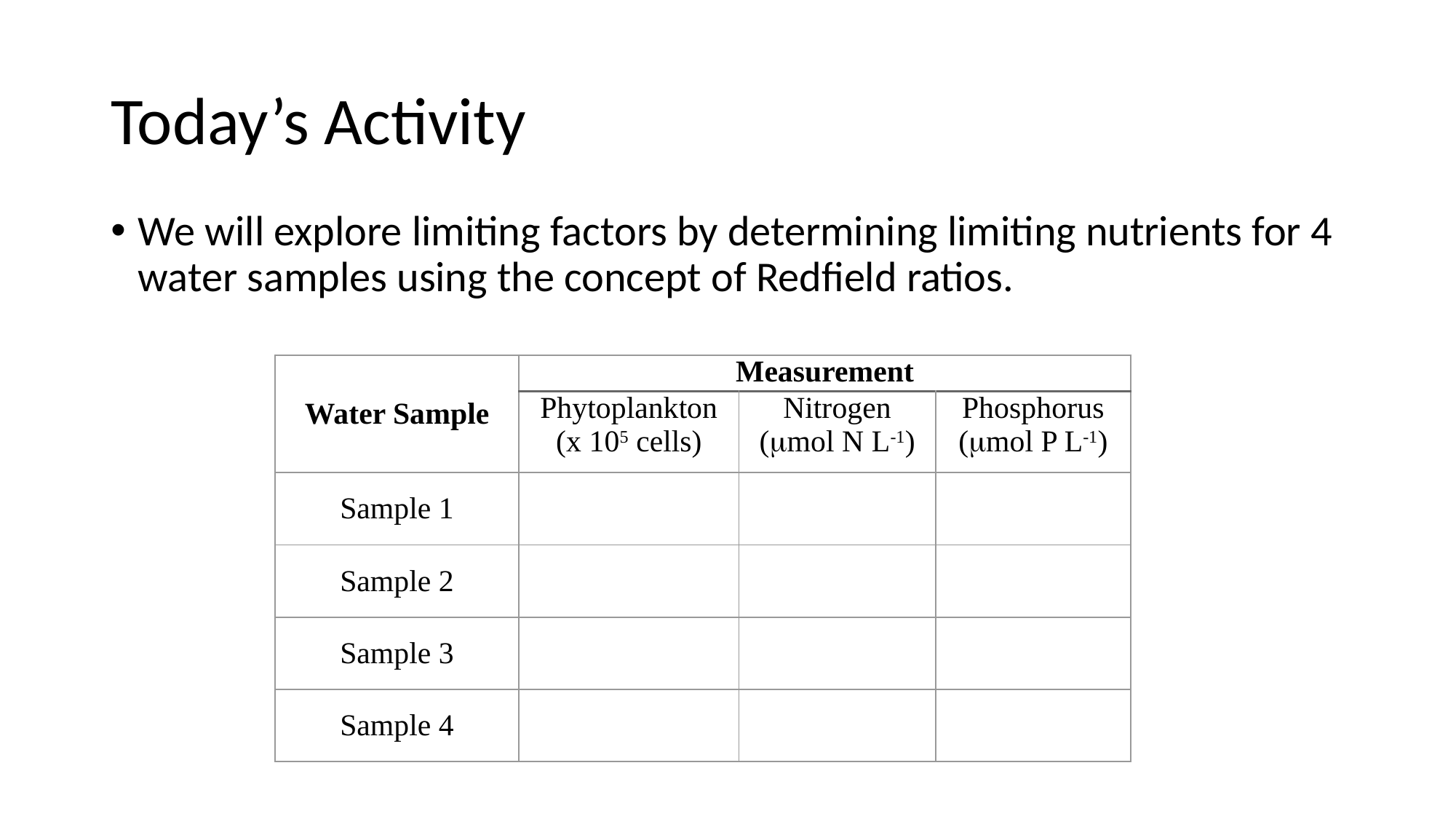

# Today’s Activity
We will explore limiting factors by determining limiting nutrients for 4 water samples using the concept of Redfield ratios.
| Water Sample | Measurement |  |  |
| --- | --- | --- | --- |
|  | Phytoplankton (x 105 cells) | Nitrogen (μmol N L-1) | Phosphorus (μmol P L-1) |
| Sample 1 |  |  |  |
| Sample 2 |  |  |  |
| Sample 3 |  |  |  |
| Sample 4 |  |  |  |